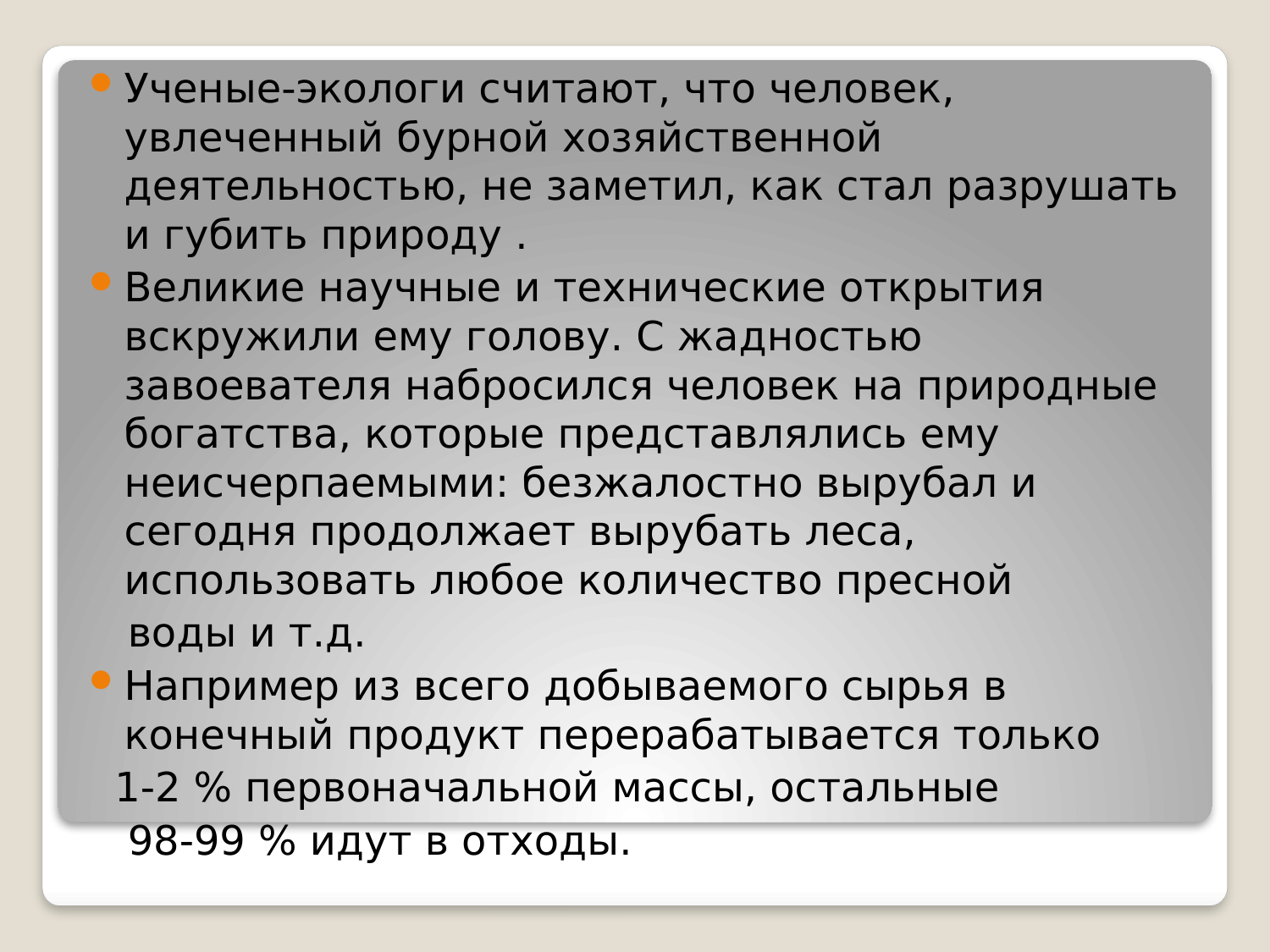

Ученые-экологи считают, что человек, увлеченный бурной хозяйственной деятельностью, не заметил, как стал разрушать и губить природу .
Великие научные и технические открытия вскружили ему голову. С жадностью  завоевателя набросился человек на природные  богатства, которые представлялись ему неисчерпаемыми: безжалостно вырубал и сегодня продолжает вырубать леса, использовать любое количество пресной
   воды и т.д.
Например из всего добываемого сырья в конечный продукт перерабатывается только
  1-2 % первоначальной массы, остальные
   98-99 % идут в отходы.